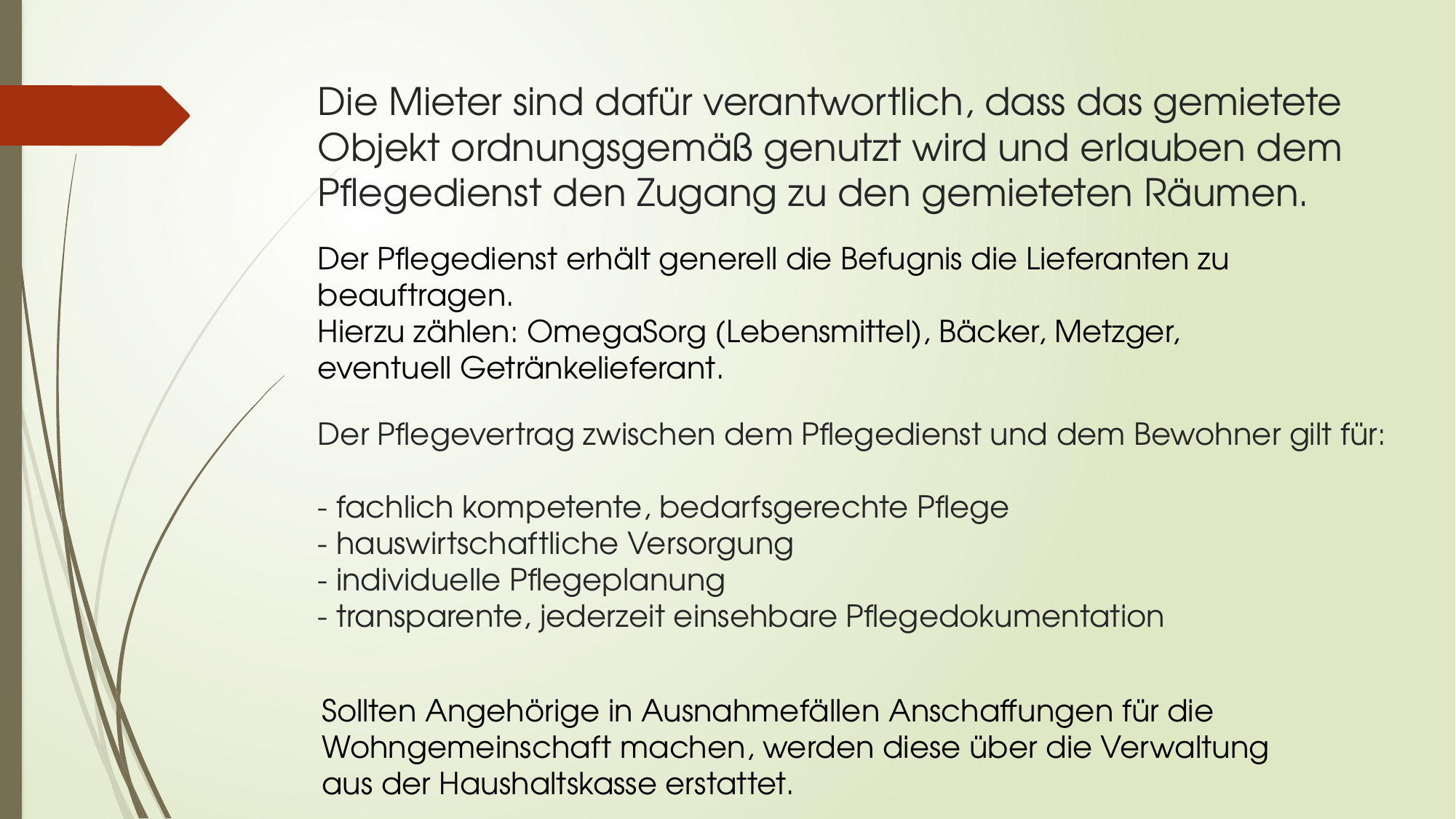

# Die Mieter sind dafür verantwortlich, dass das gemietete Objekt ordnungsgemäß genutzt wird und erlauben dem Pflegedienst den Zugang zu den gemieteten Räumen.
Der Pflegedienst erhält generell die Befugnis die Lieferanten zu beauftragen.
Hierzu zählen: OmegaSorg (Lebensmittel), Bäcker, Metzger, eventuell Getränkelieferant.
Der Pflegevertrag zwischen dem Pflegedienst und dem Bewohner gilt für:
- fachlich kompetente, bedarfsgerechte Pflege
- hauswirtschaftliche Versorgung
- individuelle Pflegeplanung
- transparente, jederzeit einsehbare Pflegedokumentation
Sollten Angehörige in Ausnahmefällen Anschaffungen für die Wohngemeinschaft machen, werden diese über die Verwaltung aus der Haushaltskasse erstattet.